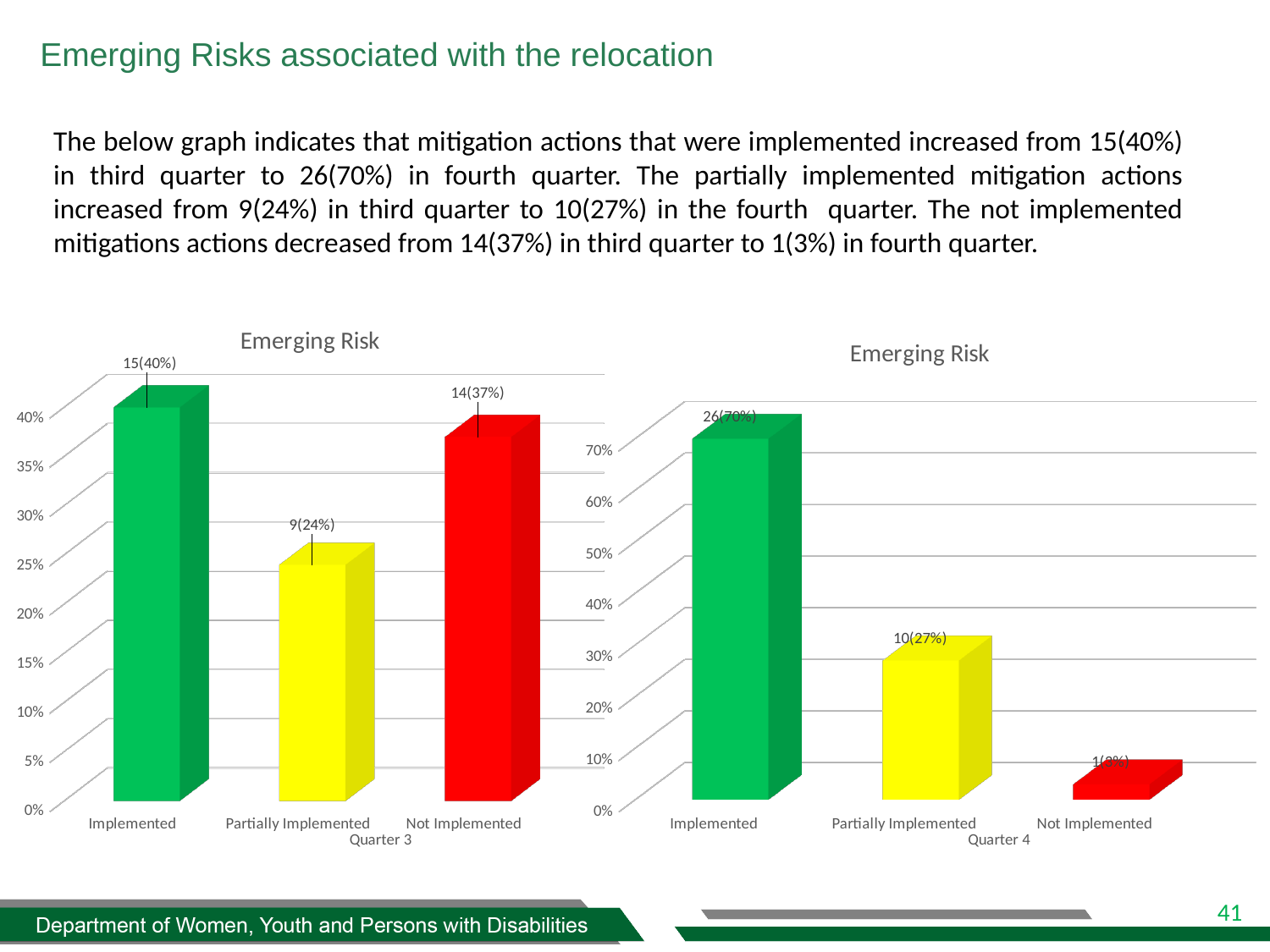

# Emerging Risks associated with the relocation
The below graph indicates that mitigation actions that were implemented increased from 15(40%) in third quarter to 26(70%) in fourth quarter. The partially implemented mitigation actions increased from 9(24%) in third quarter to 10(27%) in the fourth  quarter. The not implemented mitigations actions decreased from 14(37%) in third quarter to 1(3%) in fourth quarter.

[unsupported chart]

[unsupported chart]